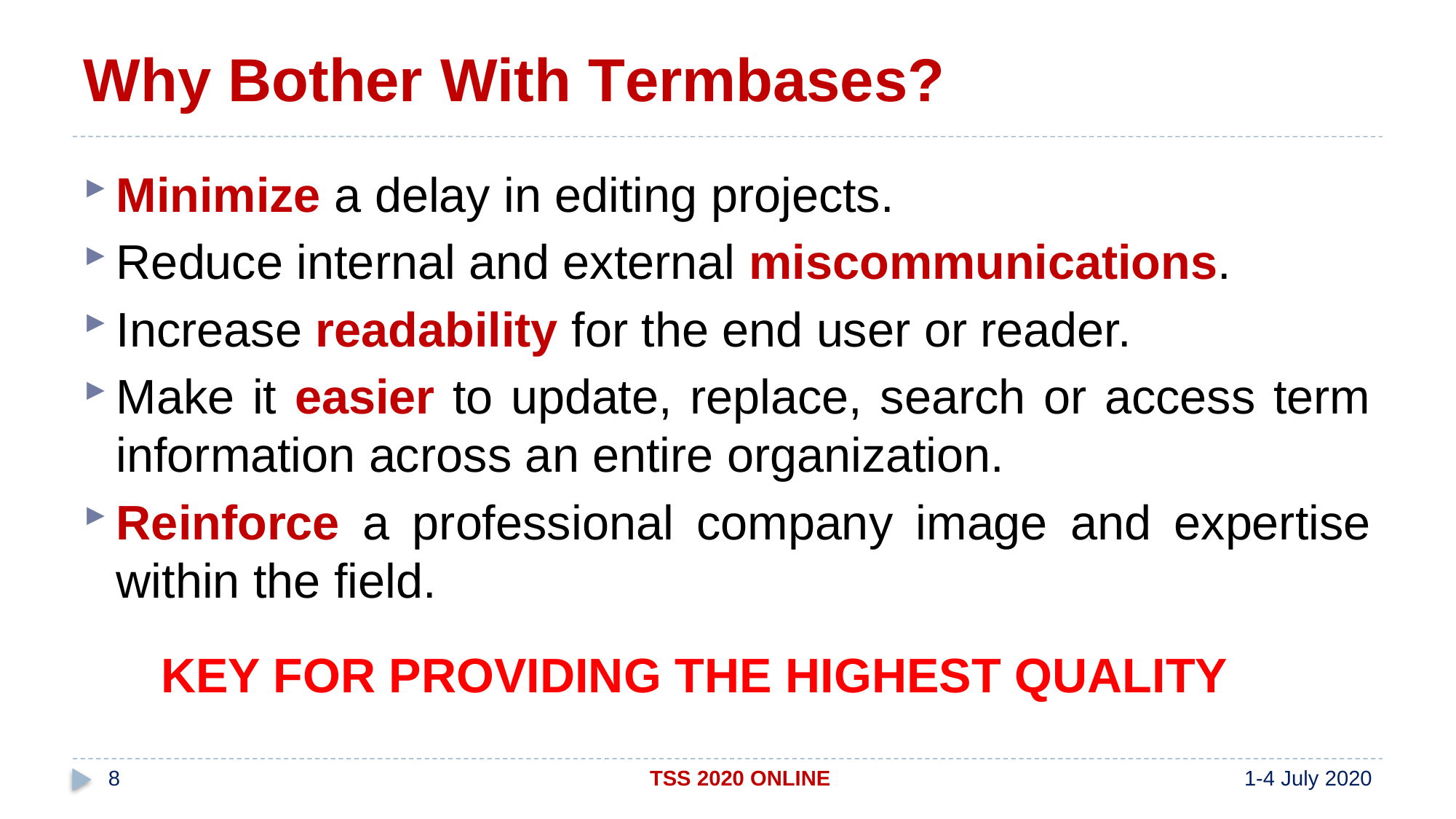

# Why Bother With Termbases?
Minimize a delay in editing projects.
Reduce internal and external miscommunications.
Increase readability for the end user or reader.
Make it easier to update, replace, search or access term information across an entire organization.
Reinforce a professional company image and expertise within the field.
KEY FOR PROVIDING THE HIGHEST QUALITY
8
TSS 2020 ONLINE
1-4 July 2020